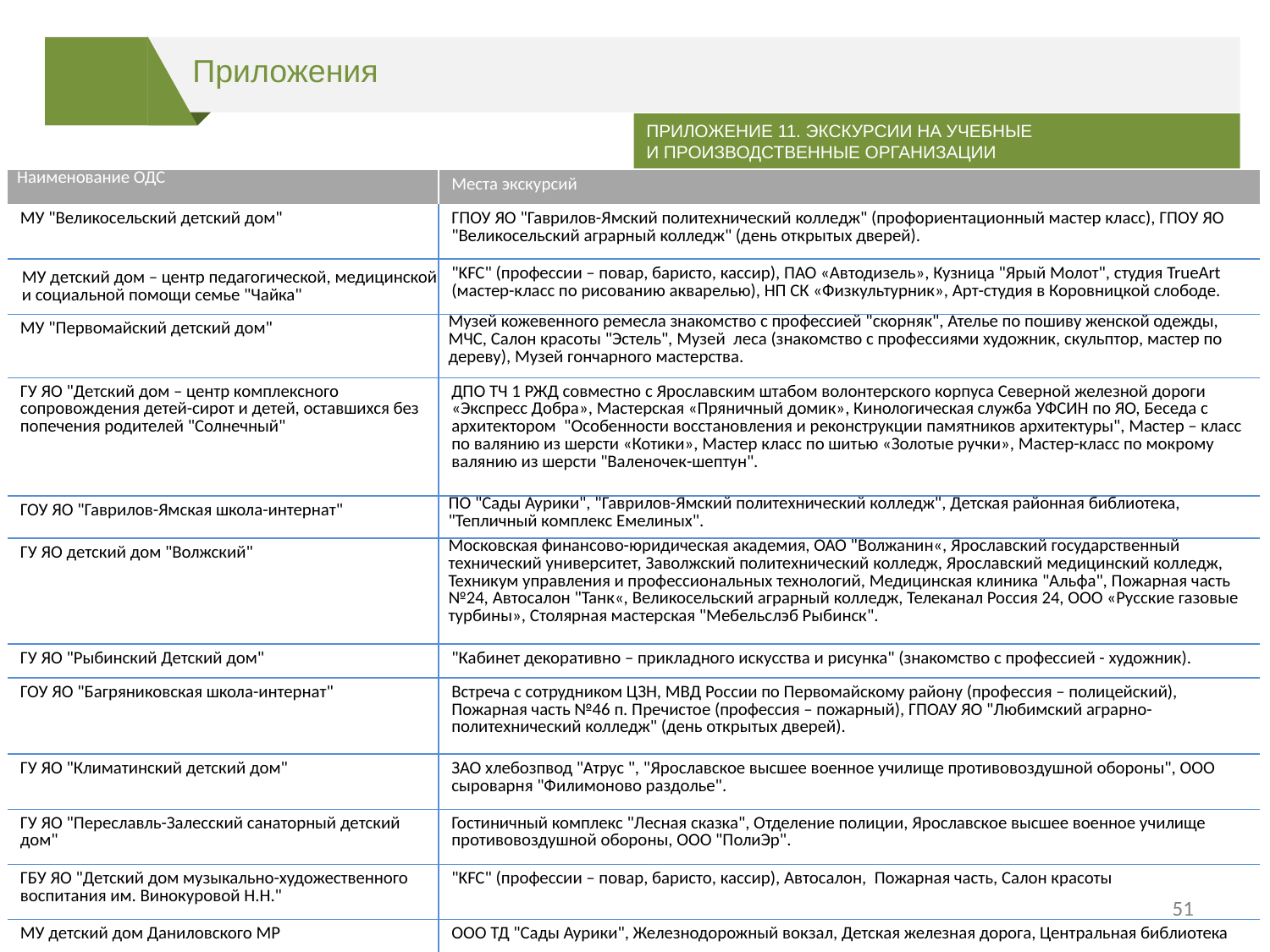

Приложения

ПРИЛОЖЕНИЕ 11. ЭКСКУРСИИ НА УЧЕБНЫЕ
И ПРОИЗВОДСТВЕННЫЕ ОРГАНИЗАЦИИ
| Наименование ОДС | Места экскурсий |
| --- | --- |
| МУ "Великосельский детский дом" | ГПОУ ЯО "Гаврилов-Ямский политехнический колледж" (профориентационный мастер класс), ГПОУ ЯО "Великосельский аграрный колледж" (день открытых дверей). |
| МУ детский дом – центр педагогической, медицинской и социальной помощи семье "Чайка" | "KFC" (профессии – повар, баристо, кассир), ПАО «Автодизель», Кузница "Ярый Молот", студия TrueArt (мастер-класс по рисованию акварелью), НП СК «Физкультурник», Арт-студия в Коровницкой слободе. |
| МУ "Первомайский детский дом" | Музей кожевенного ремесла знакомство с профессией "скорняк", Ателье по пошиву женской одежды, МЧС, Салон красоты "Эстель", Музей леса (знакомство с профессиями художник, скульптор, мастер по дереву), Музей гончарного мастерства. |
| ГУ ЯО "Детский дом – центр комплексного сопровождения детей-сирот и детей, оставшихся без попечения родителей "Солнечный" | ДПО ТЧ 1 РЖД совместно с Ярославским штабом волонтерского корпуса Северной железной дороги «Экспресс Добра», Мастерская «Пряничный домик», Кинологическая служба УФСИН по ЯО, Беседа с архитектором "Особенности восстановления и реконструкции памятников архитектуры", Мастер – класс по валянию из шерсти «Котики», Мастер класс по шитью «Золотые ручки», Мастер-класс по мокрому валянию из шерсти "Валеночек-шептун". |
| ГОУ ЯО "Гаврилов-Ямская школа-интернат" | ПО "Сады Аурики", "Гаврилов-Ямский политехнический колледж", Детская районная библиотека, "Тепличный комплекс Емелиных". |
| ГУ ЯО детский дом "Волжский" | Московская финансово-юридическая академия, ОАО "Волжанин«, Ярославский государственный технический университет, Заволжский политехнический колледж, Ярославский медицинский колледж, Техникум управления и профессиональных технологий, Медицинская клиника "Альфа", Пожарная часть №24, Автосалон "Танк«, Великосельский аграрный колледж, Телеканал Россия 24, ООО «Русские газовые турбины», Столярная мастерская "Мебельслэб Рыбинск". |
| ГУ ЯО "Рыбинский Детский дом" | "Кабинет декоративно – прикладного искусства и рисунка" (знакомство с профессией - художник). |
| ГОУ ЯО "Багряниковская школа-интернат" | Встреча с сотрудником ЦЗН, МВД России по Первомайскому району (профессия – полицейский), Пожарная часть №46 п. Пречистое (профессия – пожарный), ГПОАУ ЯО "Любимский аграрно-политехнический колледж" (день открытых дверей). |
| ГУ ЯО "Климатинский детский дом" | ЗАО хлебозпвод "Атрус ", "Ярославское высшее военное училище противовоздушной обороны", ООО сыроварня "Филимоново раздолье". |
| ГУ ЯО "Переславль-Залесский санаторный детский дом" | Гостиничный комплекс "Лесная сказка", Отделение полиции, Ярославское высшее военное училище противовоздушной обороны, ООО "ПолиЭр". |
| ГБУ ЯО "Детский дом музыкально-художественного воспитания им. Винокуровой Н.Н." | "KFC" (профессии – повар, баристо, кассир), Автосалон, Пожарная часть, Салон красоты |
| МУ детский дом Даниловского МР | ООО ТД "Сады Аурики", Железнодорожный вокзал, Детская железная дорога, Центральная библиотека |
УРОВЕНЬ ОБРАЗОВАНИЯ
51